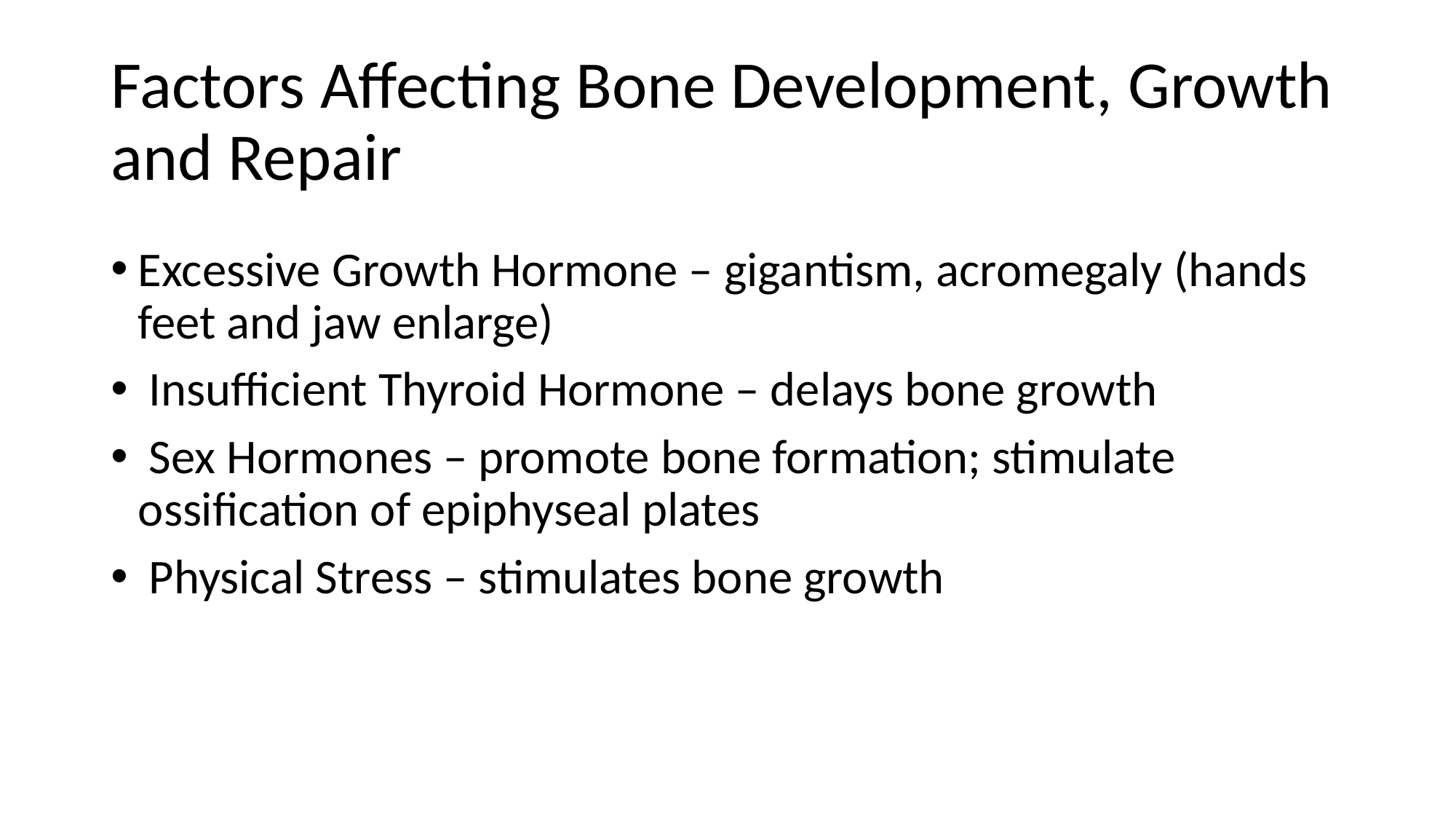

# Factors Affecting Bone Development, Growth and Repair

Excessive Growth Hormone – gigantism, acromegaly (hands feet and jaw enlarge)
 Insufficient Thyroid Hormone – delays bone growth
 Sex Hormones – promote bone formation; stimulate ossification of epiphyseal plates
 Physical Stress – stimulates bone growth